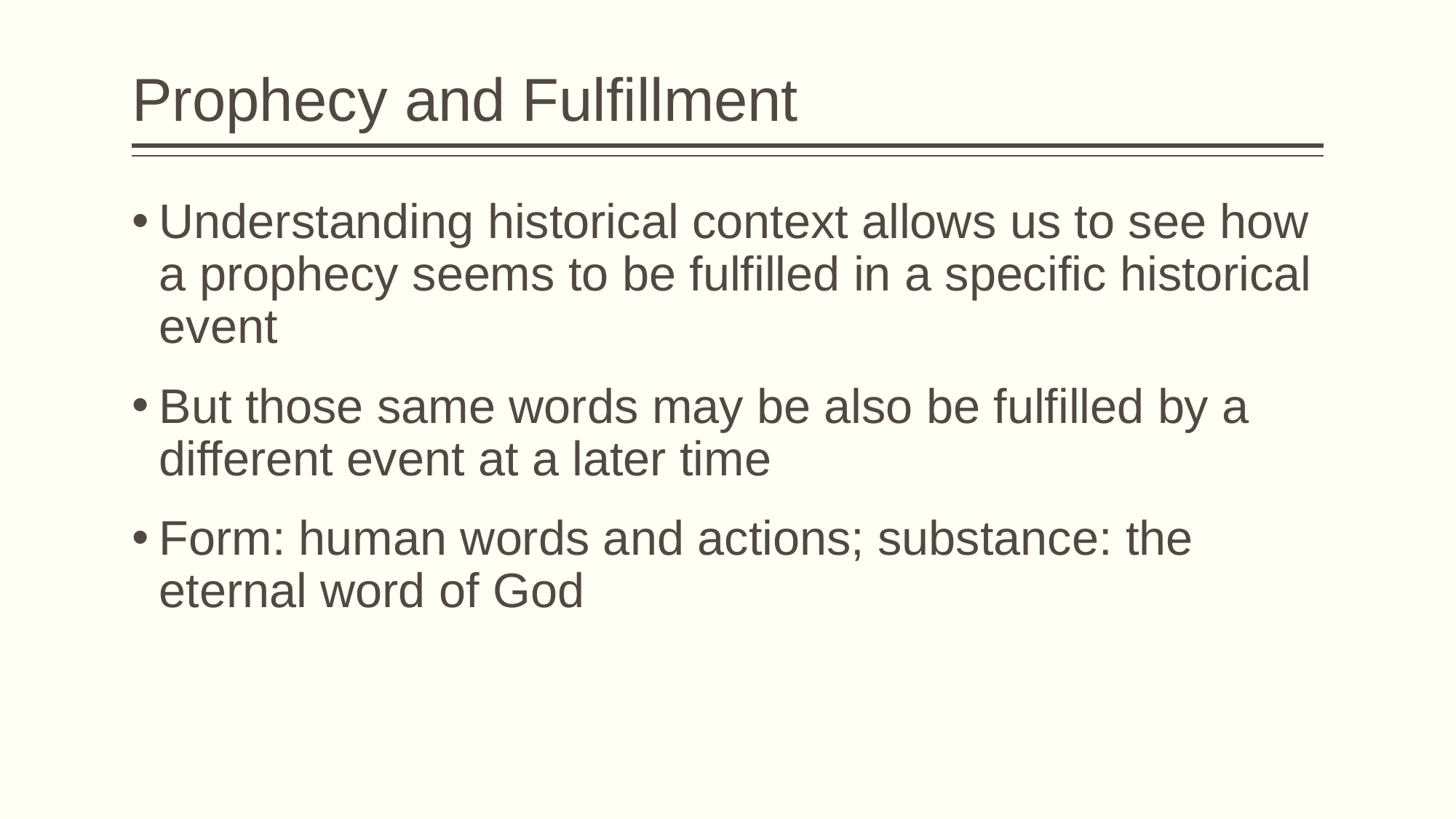

# Prophecy and Fulfillment
Understanding historical context allows us to see how a prophecy seems to be fulfilled in a specific historical event
But those same words may be also be fulfilled by a different event at a later time
Form: human words and actions; substance: the eternal word of God